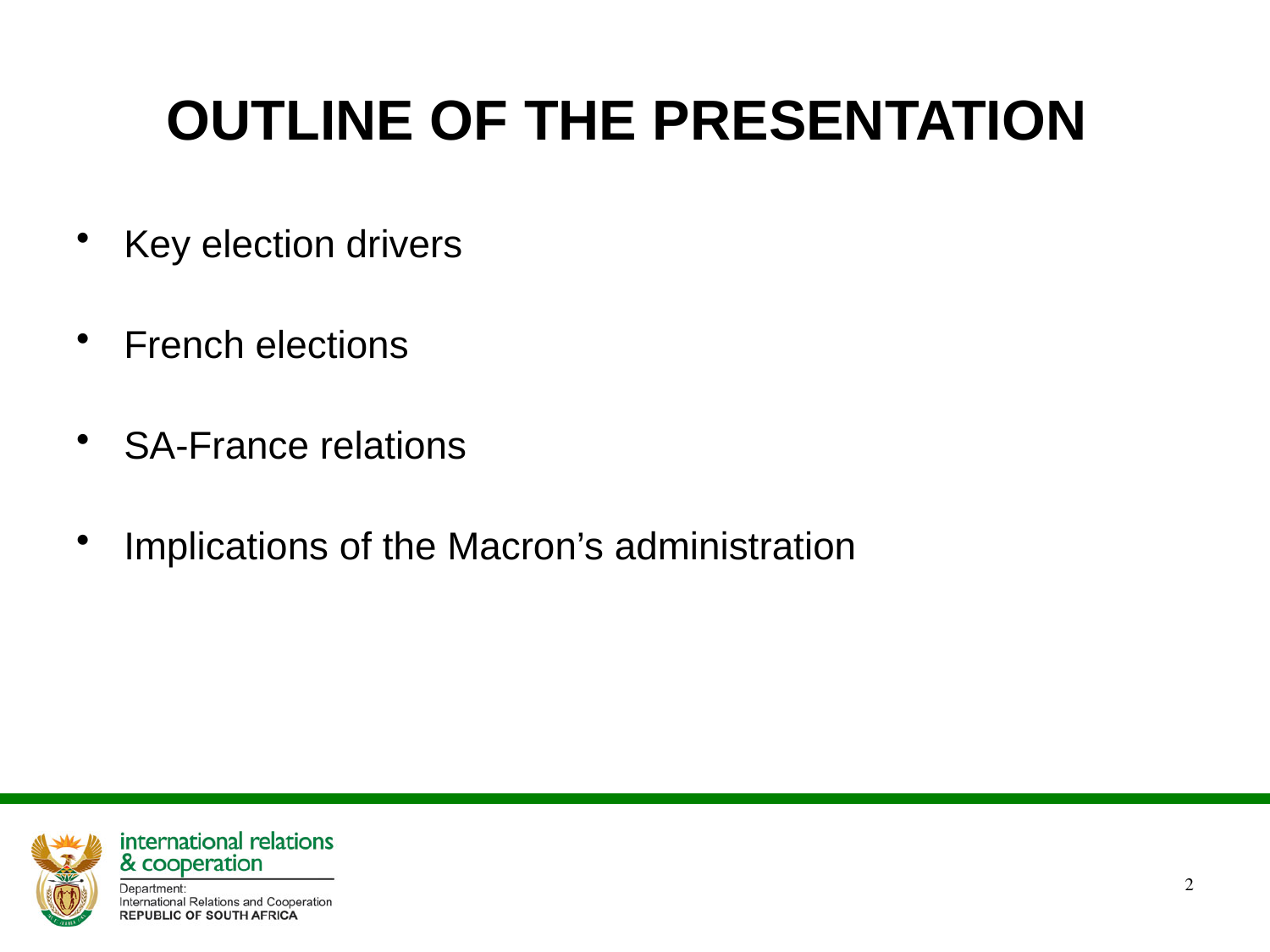

# OUTLINE OF THE PRESENTATION
Key election drivers
French elections
SA-France relations
Implications of the Macron’s administration

2